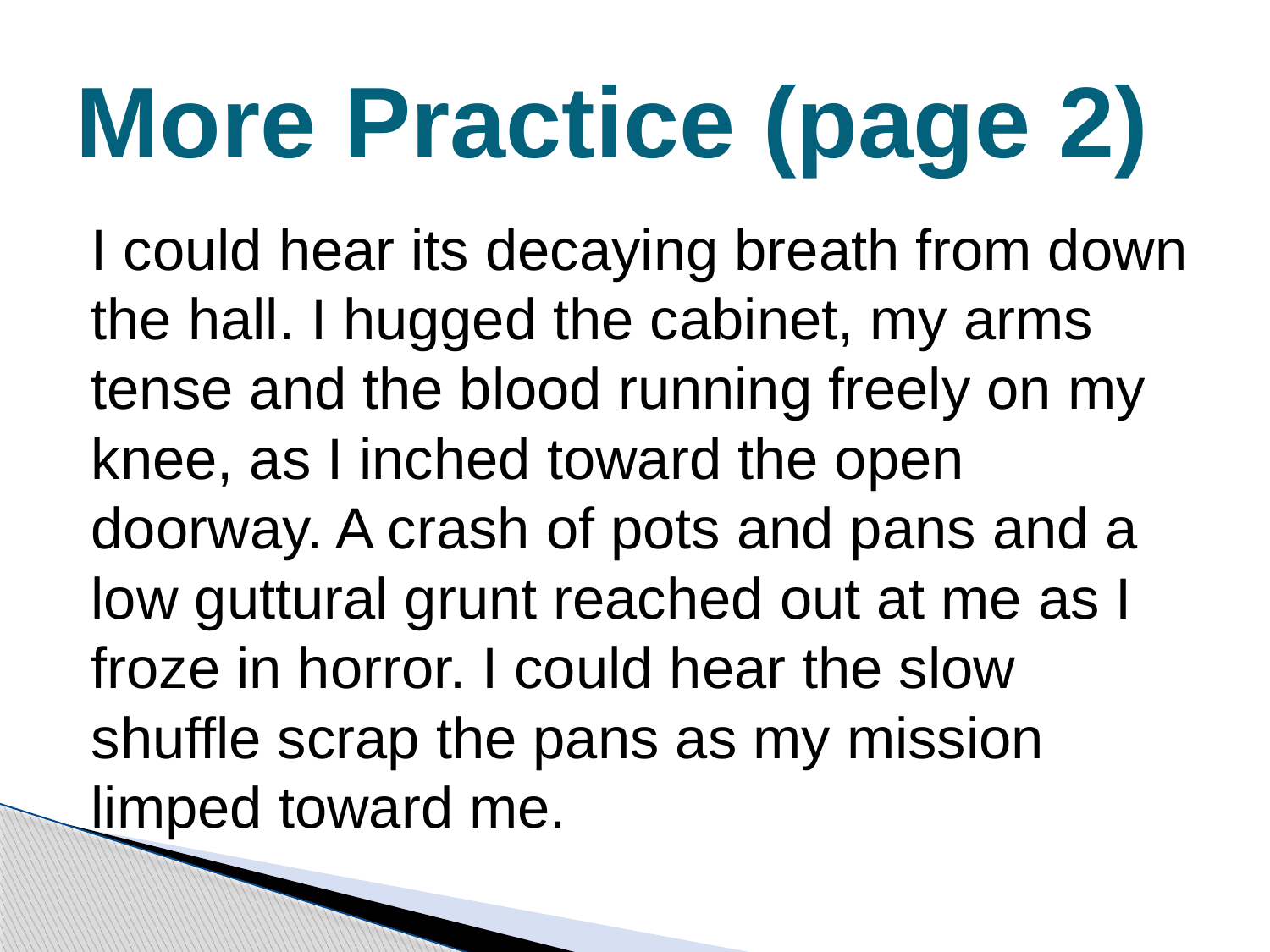

# More Practice (page 2)
I could hear its decaying breath from down the hall. I hugged the cabinet, my arms tense and the blood running freely on my knee, as I inched toward the open doorway. A crash of pots and pans and a low guttural grunt reached out at me as I froze in horror. I could hear the slow shuffle scrap the pans as my mission limped toward me.